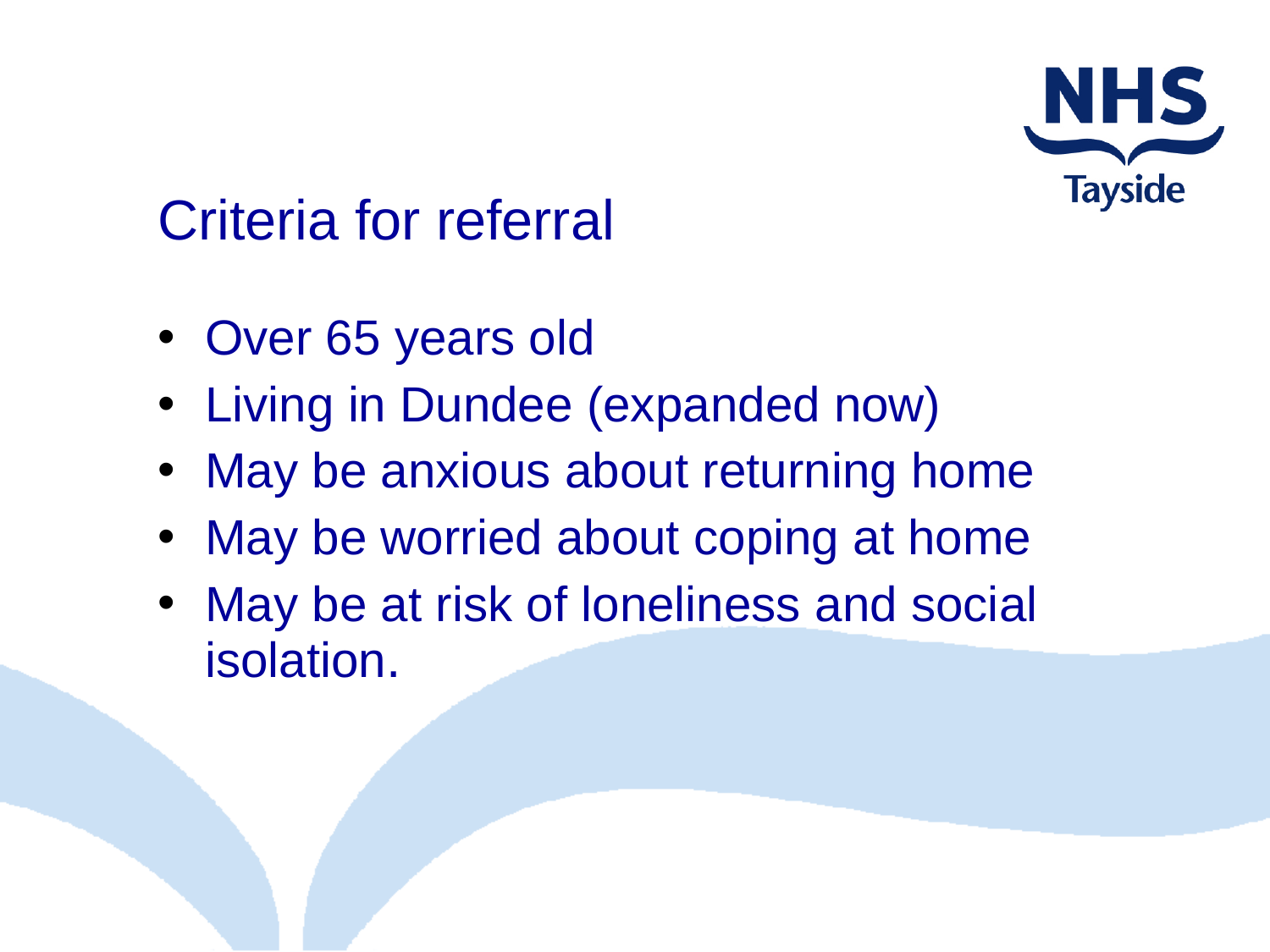

# Criteria for referral
Over 65 years old
Living in Dundee (expanded now)
May be anxious about returning home
May be worried about coping at home
May be at risk of loneliness and social isolation.